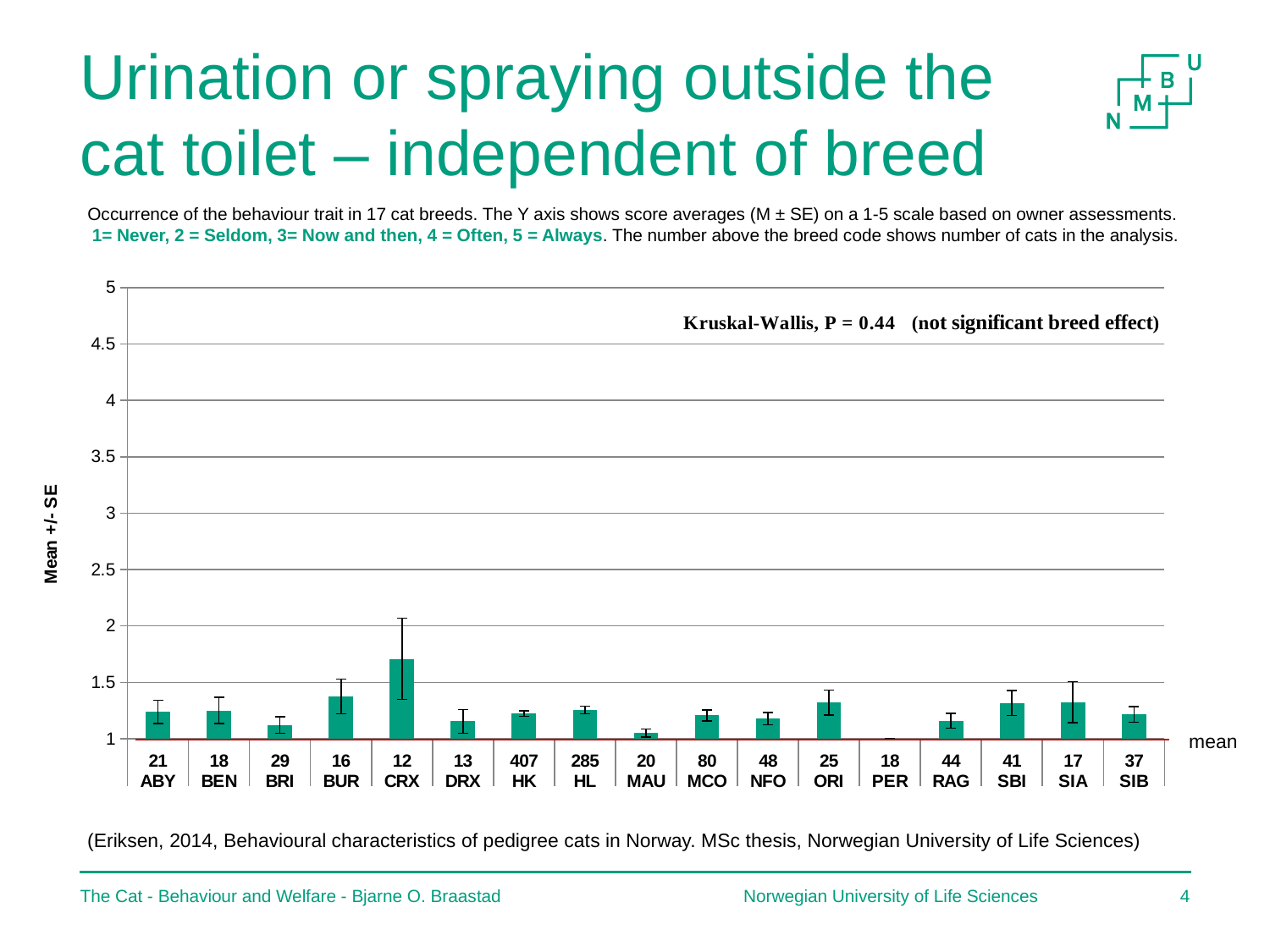

# Urination or spraying outside the cat toilet – independent of breed

### Chart

| Category |  |
|---|---|
| 21 | 1.2381 |
| 18 | 1.25 |
| 29 | 1.12069 |
| 16 | 1.375 |
| 12 | 1.70833 |
| 13 | 1.15385 |
| 407 | 1.22359 |
| 285 | 1.25614 |
| 20 | 1.05 |
| 80 | 1.20625 |
| 48 | 1.17708 |
| 25 | 1.32 |
| 18 | 1.0 |
| 44 | 1.15909 |
| 41 | 1.31707 |
| 17 | 1.32353 |
| 37 | 1.21622 |
Occurrence of the behaviour trait in 17 cat breeds. The Y axis shows score averages (M ± SE) on a 1-5 scale based on owner assessments.      1= Never, 2 = Seldom, 3= Now and then, 4 = Often, 5 = Always. The number above the breed code shows number of cats in the analysis.
mean
(Eriksen, 2014, Behavioural characteristics of pedigree cats in Norway. MSc thesis, Norwegian University of Life Sciences)
The Cat - Behaviour and Welfare - Bjarne O. Braastad
Norwegian University of Life Sciences
4